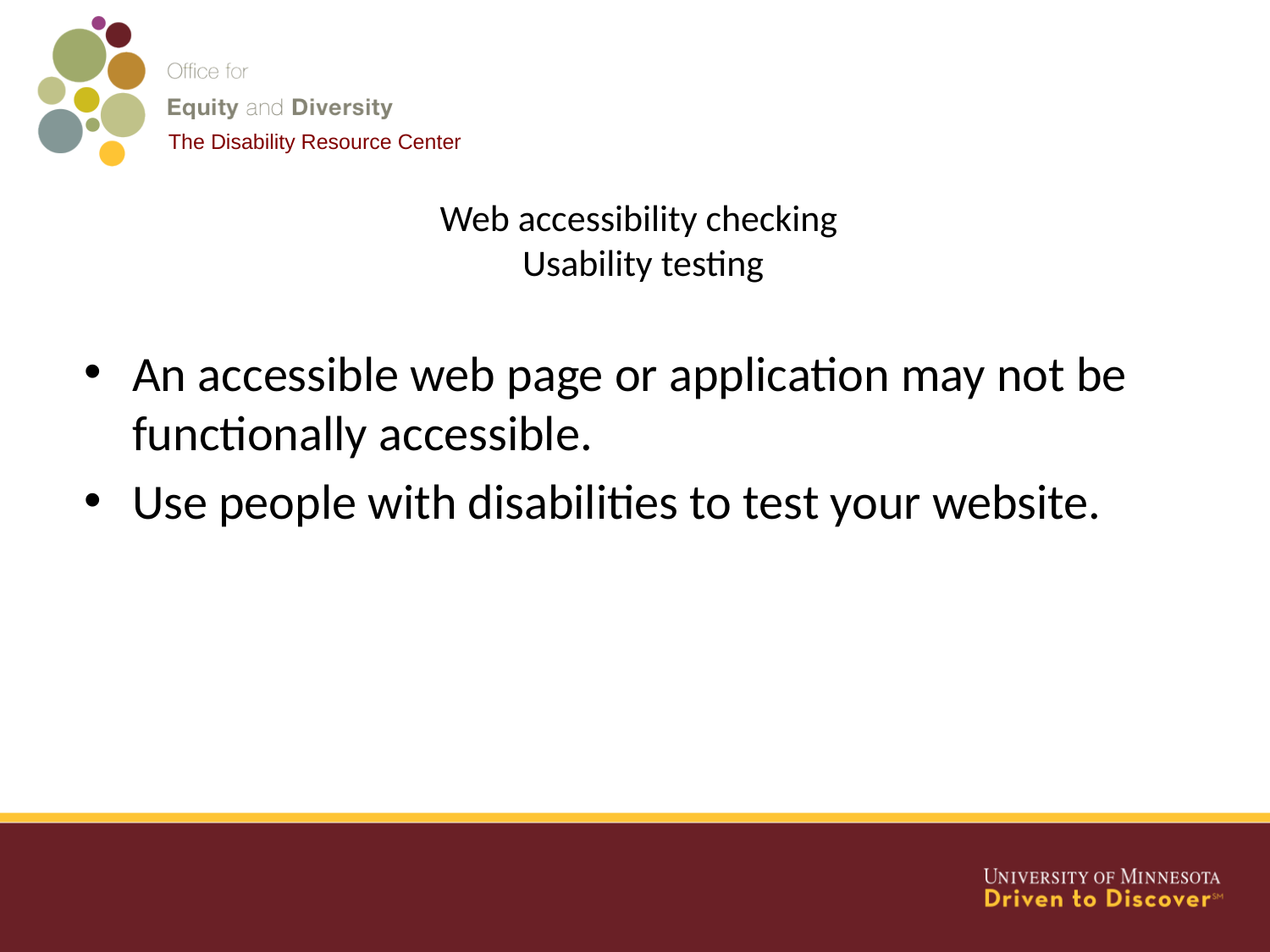

The Disability Resource Center

# Web accessibility checking Usability testing
An accessible web page or application may not be functionally accessible.
Use people with disabilities to test your website.